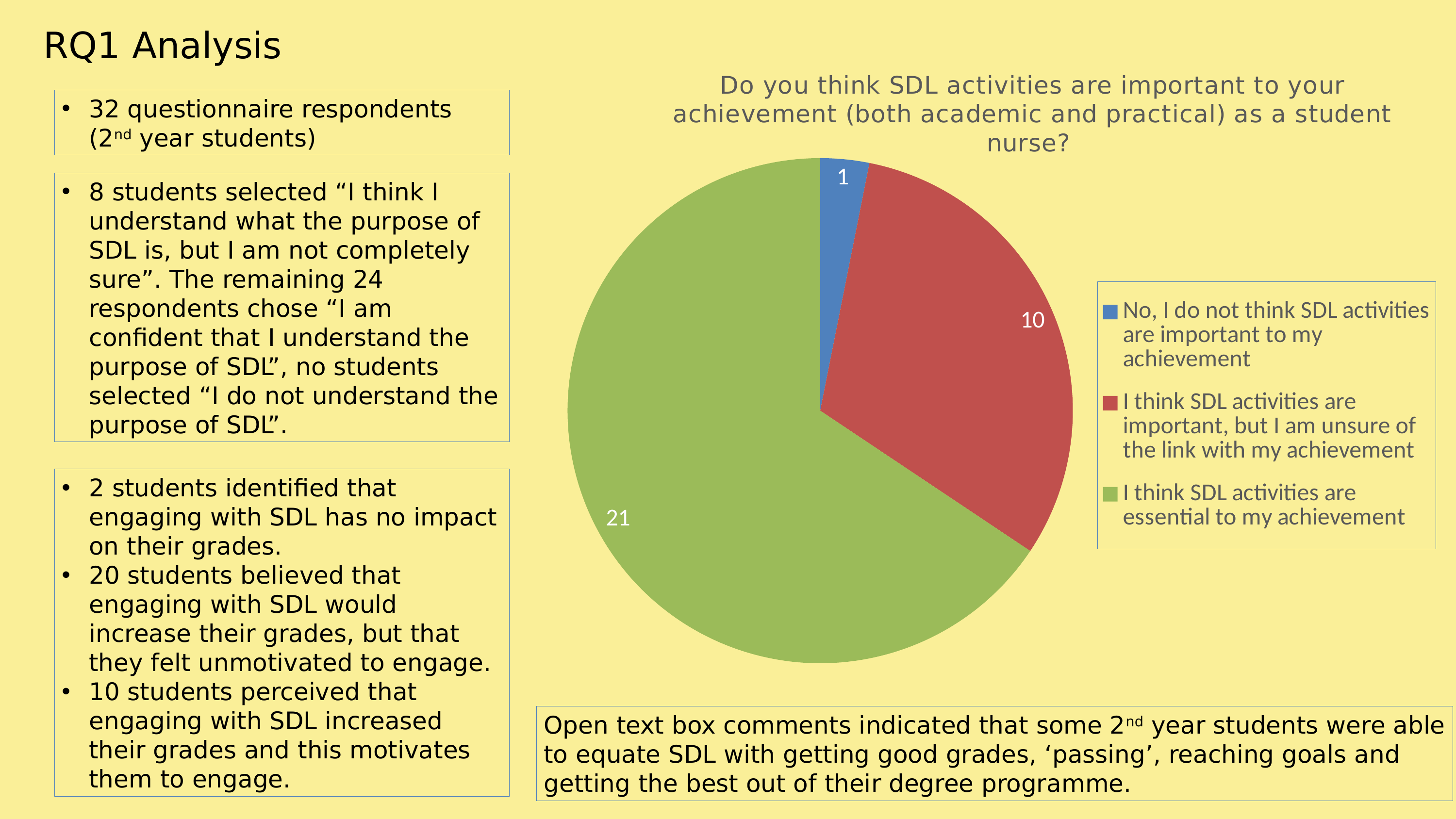

RQ1 Analysis

### Chart: Do you think SDL activities are important to your achievement (both academic and practical) as a student nurse?

| Category | Do you think SDL activities are important to your achievement (both academic and practical) as a student nurse? |
|---|---|
| No, I do not think SDL activities are important to my achievement | 1.0 |
| I think SDL activities are important, but I am unsure of the link with my achievement | 10.0 |
| I think SDL activities are essential to my achievement | 21.0 |
32 questionnaire respondents (2nd year students)
8 students selected “I think I understand what the purpose of SDL is, but I am not completely sure”. The remaining 24 respondents chose “I am confident that I understand the purpose of SDL”, no students selected “I do not understand the purpose of SDL”.
2 students identified that engaging with SDL has no impact on their grades.
20 students believed that engaging with SDL would increase their grades, but that they felt unmotivated to engage.
10 students perceived that engaging with SDL increased their grades and this motivates them to engage.
Open text box comments indicated that some 2nd year students were able to equate SDL with getting good grades, ‘passing’, reaching goals and getting the best out of their degree programme.